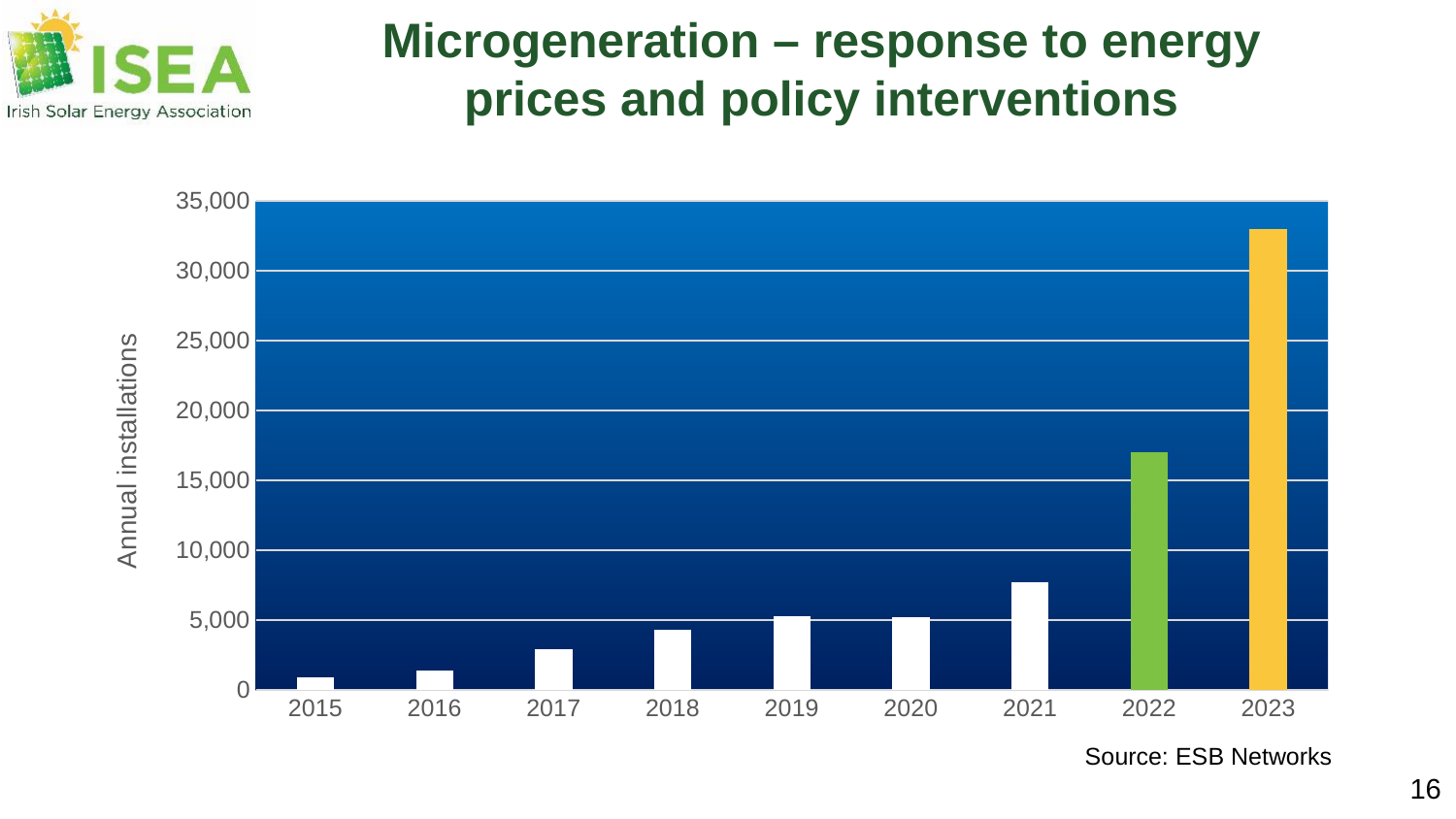

Microgeneration – response to energy prices and policy interventions

### Chart

| Category | Series 1 |
|---|---|
| 2015 | 934.0 |
| 2016 | 1422.0 |
| 2017 | 2904.0 |
| 2018 | 4350.0 |
| 2019 | 5283.0 |
| 2020 | 5220.0 |
| 2021 | 7693.0 |
| 2022 | 17000.0 |
| 2023 | 33000.0 |
Source: ESB Networks
16